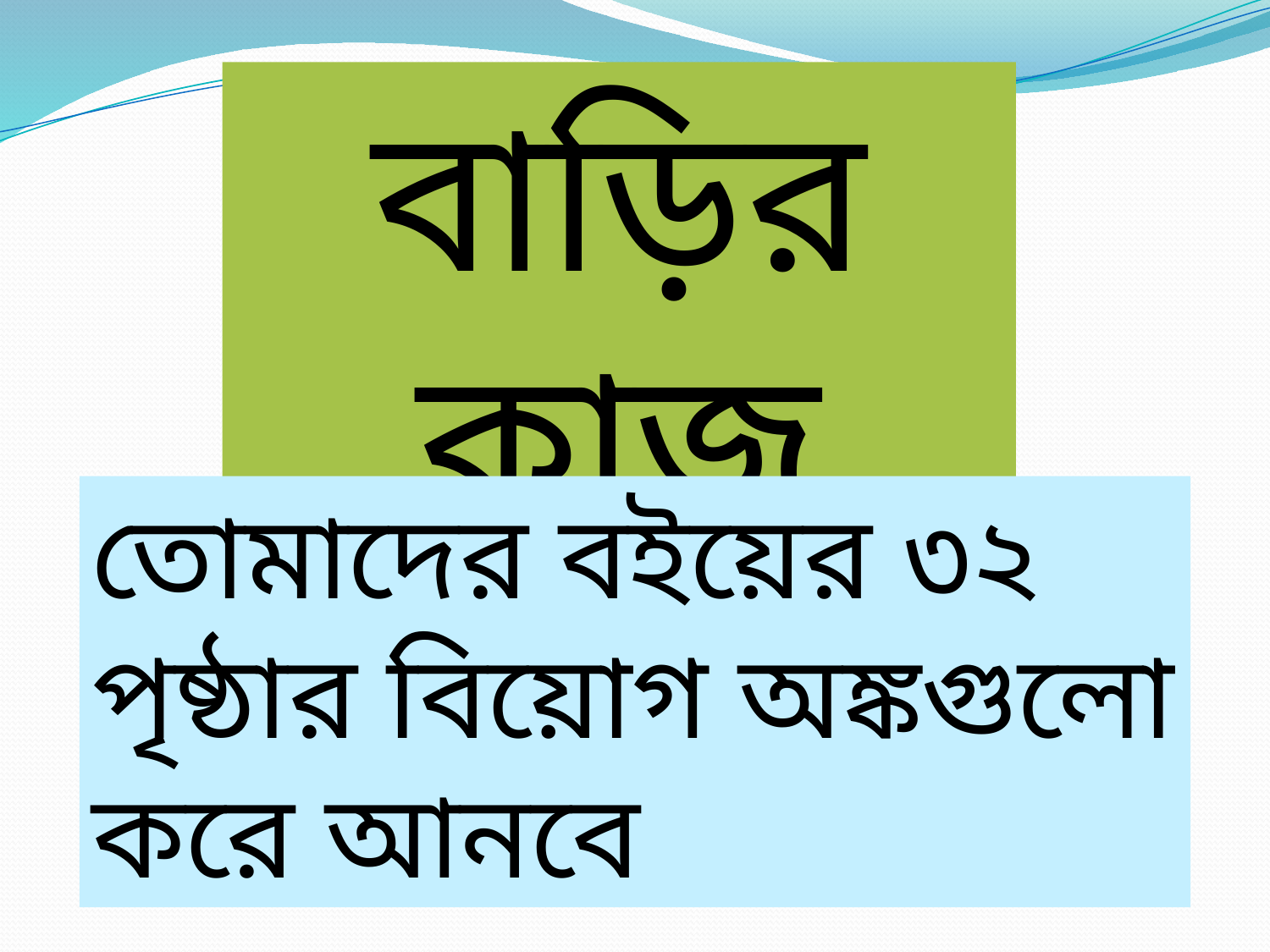

বাড়ির কাজ
তোমাদের বইয়ের ৩২ পৃষ্ঠার বিয়োগ অঙ্কগুলো করে আনবে